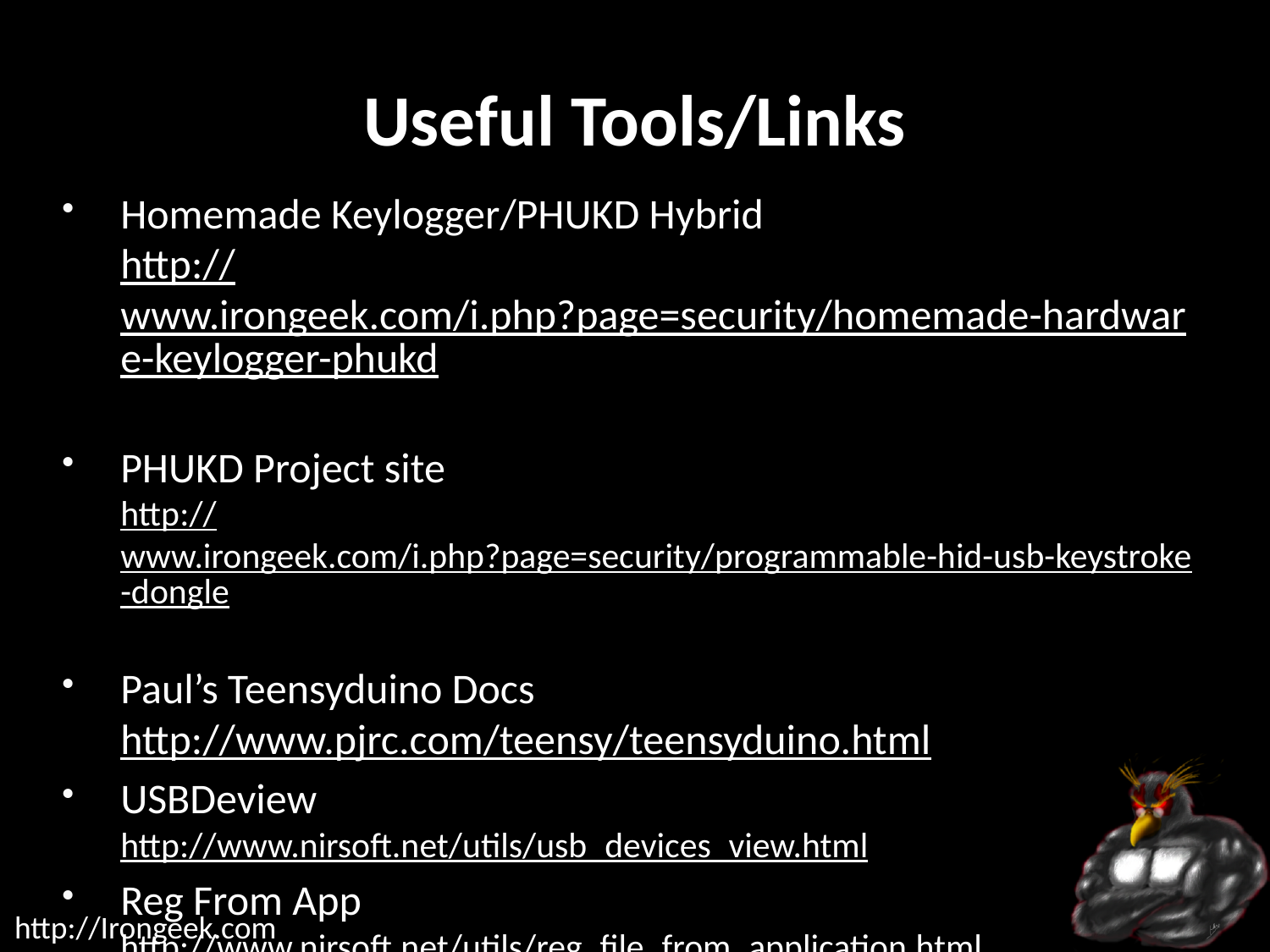

# Useful Tools/Links
Homemade Keylogger/PHUKD Hybrid
http://www.irongeek.com/i.php?page=security/homemade-hardware-keylogger-phukd
PHUKD Project site
http://www.irongeek.com/i.php?page=security/programmable-hid-usb-keystroke-dongle
Paul’s Teensyduino Docs
http://www.pjrc.com/teensy/teensyduino.html
USBDeview
http://www.nirsoft.net/utils/usb_devices_view.html
Reg From App
http://www.nirsoft.net/utils/reg_file_from_application.html
HAK5’s Rubber Ducky Forum
http://www.hak5.org/forums/index.php?showforum=56